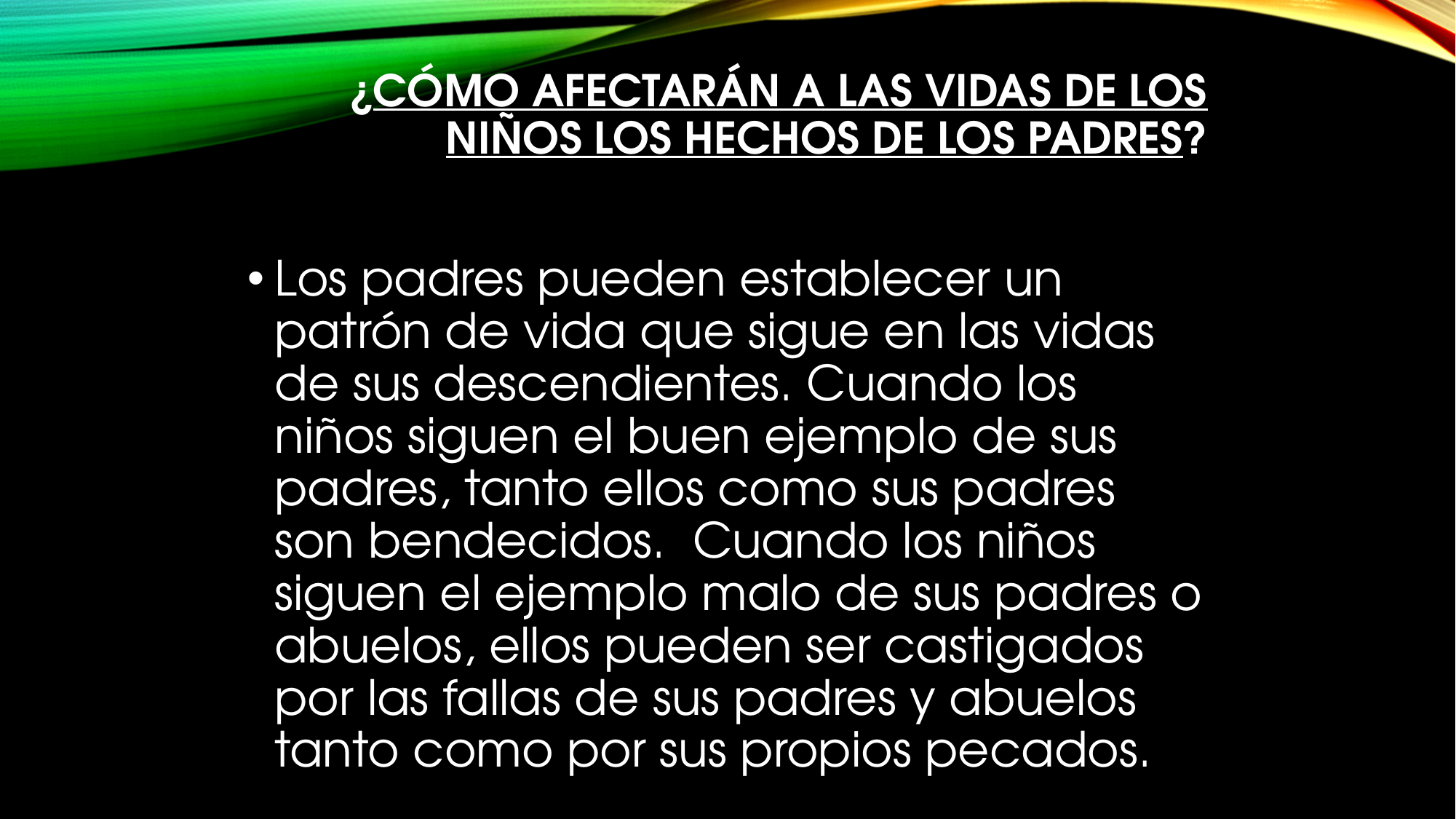

# ¿Cómo afectarán a las vidas de los niños los hechos de los padres?
Los padres pueden establecer un patrón de vida que sigue en las vidas de sus descendientes. Cuando los niños siguen el buen ejemplo de sus padres, tanto ellos como sus padres son bendecidos.  Cuando los niños siguen el ejemplo malo de sus padres o abuelos, ellos pueden ser castigados por las fallas de sus padres y abuelos tanto como por sus propios pecados.